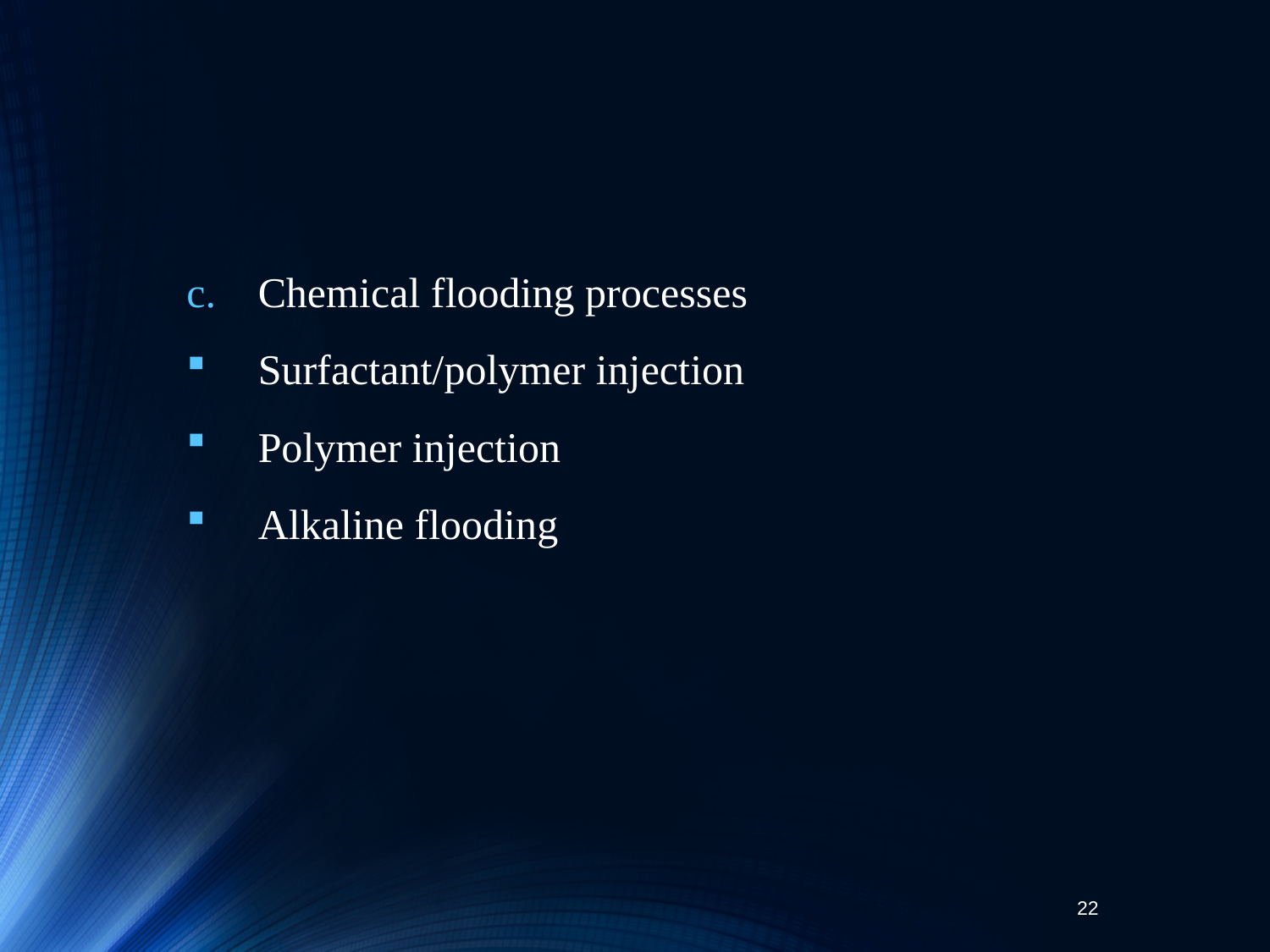

Chemical flooding processes
Surfactant/polymer injection
Polymer injection
Alkaline flooding

22